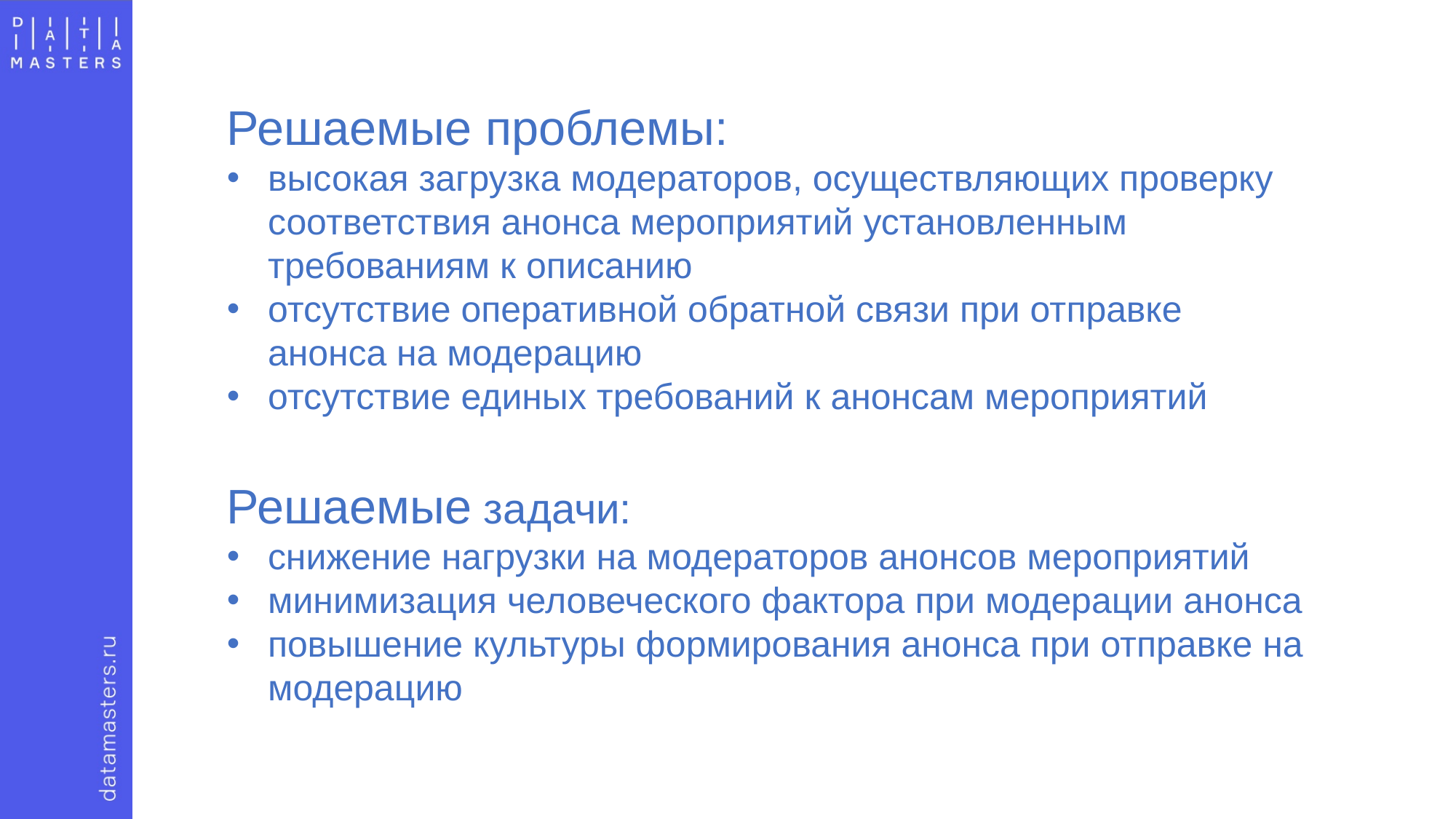

Решаемые проблемы:
высокая загрузка модераторов, осуществляющих проверку соответствия анонса мероприятий установленным требованиям к описанию
отсутствие оперативной обратной связи при отправке анонса на модерацию
отсутствие единых требований к анонсам мероприятий

Решаемые задачи:
снижение нагрузки на модераторов анонсов мероприятий
минимизация человеческого фактора при модерации анонса
повышение культуры формирования анонса при отправке на модерацию